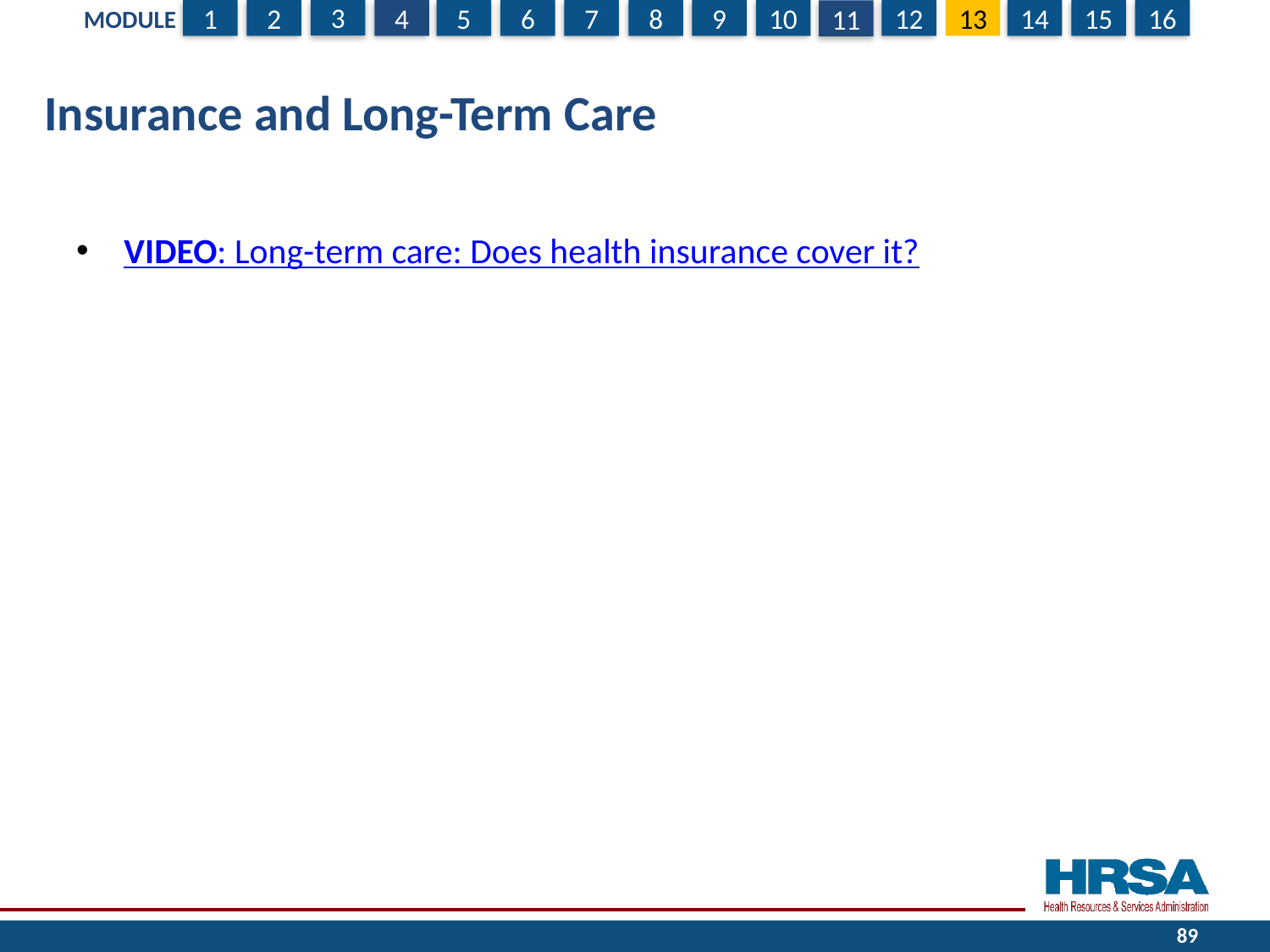

# Insurance and Long-Term Care
VIDEO: Long-term care: Does health insurance cover it?